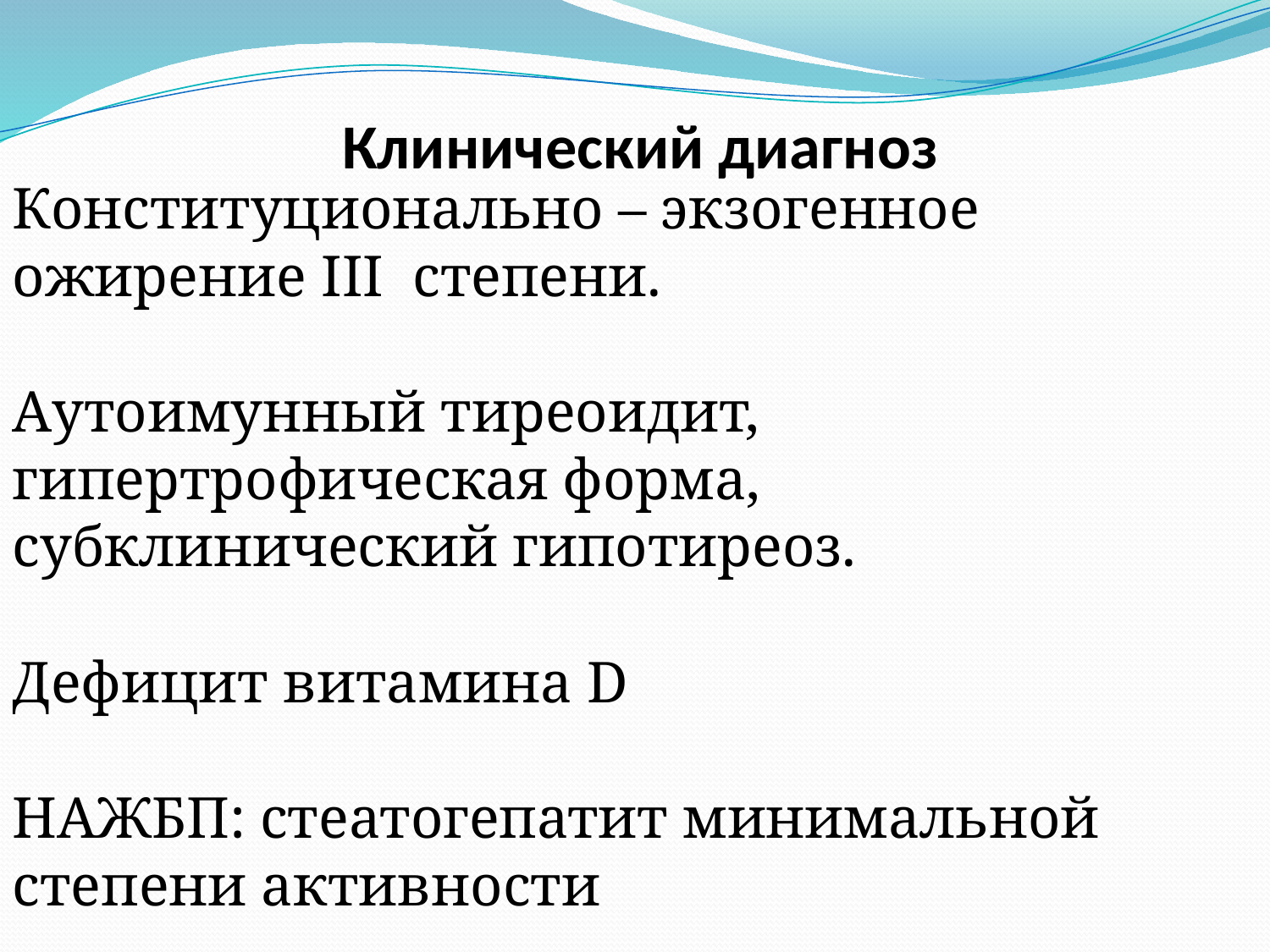

# Клинический диагноз
Конституционально – экзогенное ожирение III  степени.

Аутоимунный тиреоидит, гипертрофическая форма, cубклинический гипотиреоз.

Дефицит витамина D

НАЖБП: стеатогепатит минимальной степени активности